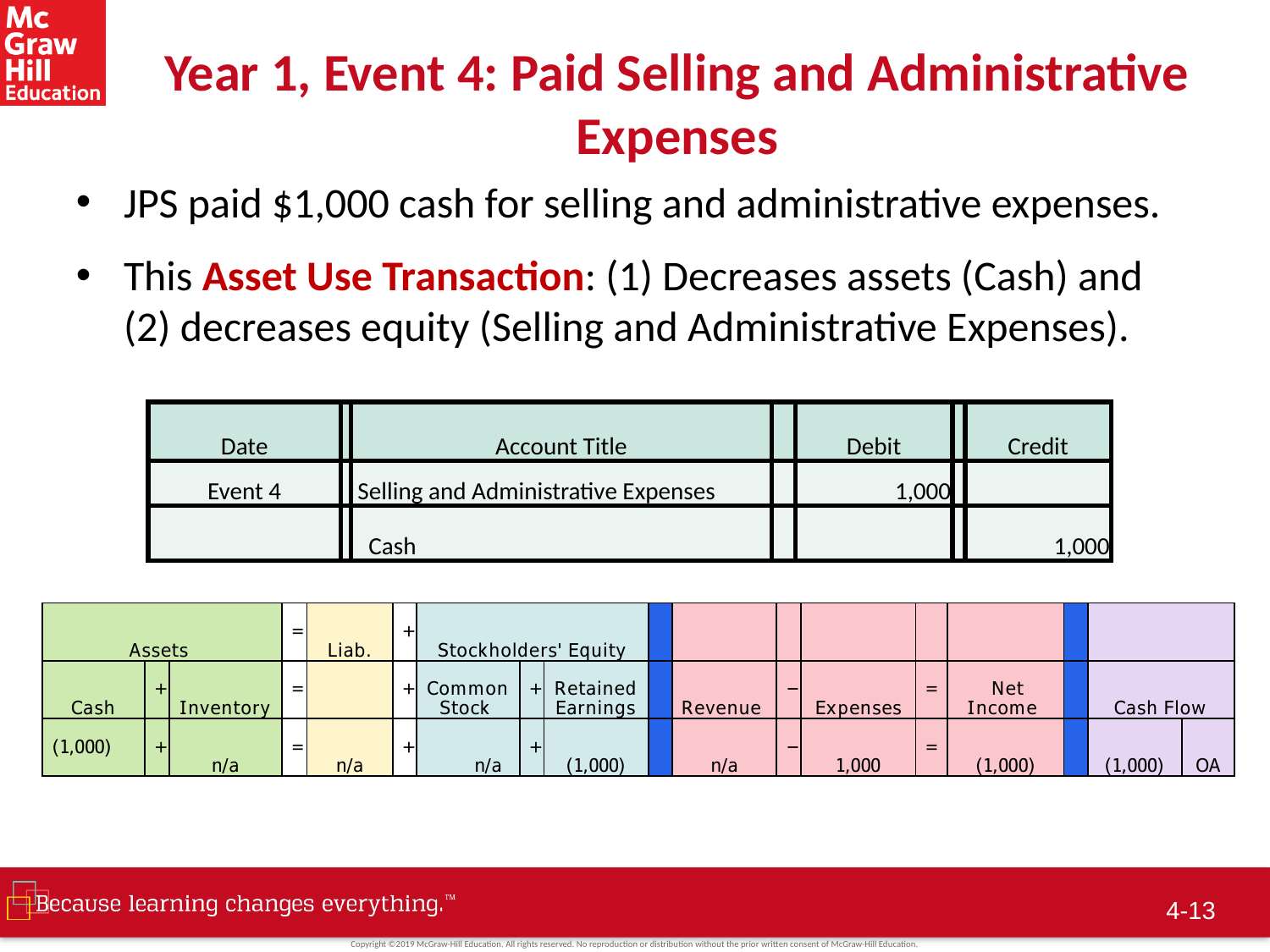

# Year 1, Event 4: Paid Selling and Administrative Expenses
JPS paid $1,000 cash for selling and administrative expenses.
This Asset Use Transaction: (1) Decreases assets (Cash) and (2) decreases equity (Selling and Administrative Expenses).
| Date |  | Account Title |  | Debit |  | Credit |
| --- | --- | --- | --- | --- | --- | --- |
| Event 4 |  | Selling and Administrative Expenses |  | 1,000 |  |  |
|  |  | Cash |  |  |  | 1,000 |
| Assets |  |  | = | Liab. | + | Stockholders' Equity |  |  |  |  |  |  |  |  |  |  |  |
| --- | --- | --- | --- | --- | --- | --- | --- | --- | --- | --- | --- | --- | --- | --- | --- | --- | --- |
| Cash | + | Inventory | = |  | + | Common Stock | + | Retained Earnings |  | Revenue | − | Expenses | = | Net Income |  | Cash Flow |  |
| (1,000) | + | n/a | = | n/a | + | n/a | + | (1,000) |  | n/a | − | 1,000 | = | (1,000) |  | (1,000) | OA |

4-13